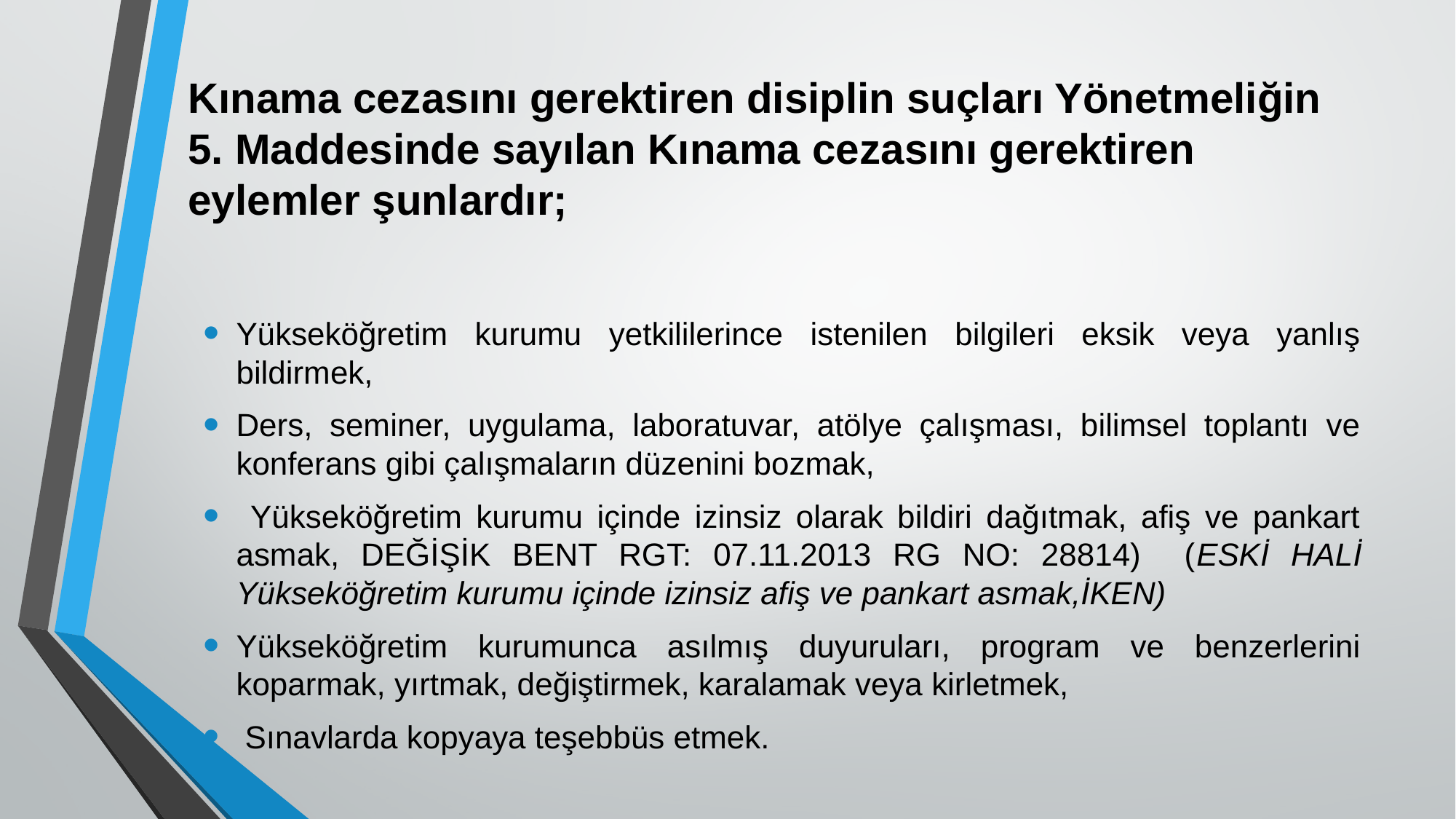

# Kınama cezasını gerektiren disiplin suçları Yönetmeliğin 5. Maddesinde sayılan Kınama cezasını gerektiren eylemler şunlardır;
Yükseköğretim kurumu yetkililerince istenilen bilgileri eksik veya yanlış bildirmek,
Ders, seminer, uygulama, laboratuvar, atölye çalışması, bilimsel toplantı ve konferans gibi çalışmaların düzenini bozmak,
 Yükseköğretim kurumu içinde izinsiz olarak bildiri dağıtmak, afiş ve pankart asmak, DEĞİŞİK BENT RGT: 07.11.2013 RG NO: 28814)  (ESKİ HALİ Yükseköğretim kurumu içinde izinsiz afiş ve pankart asmak,İKEN)
Yükseköğretim kurumunca asılmış duyuruları, program ve benzerlerini koparmak, yırtmak, değiştirmek, karalamak veya kirletmek,
 Sınavlarda kopyaya teşebbüs etmek.